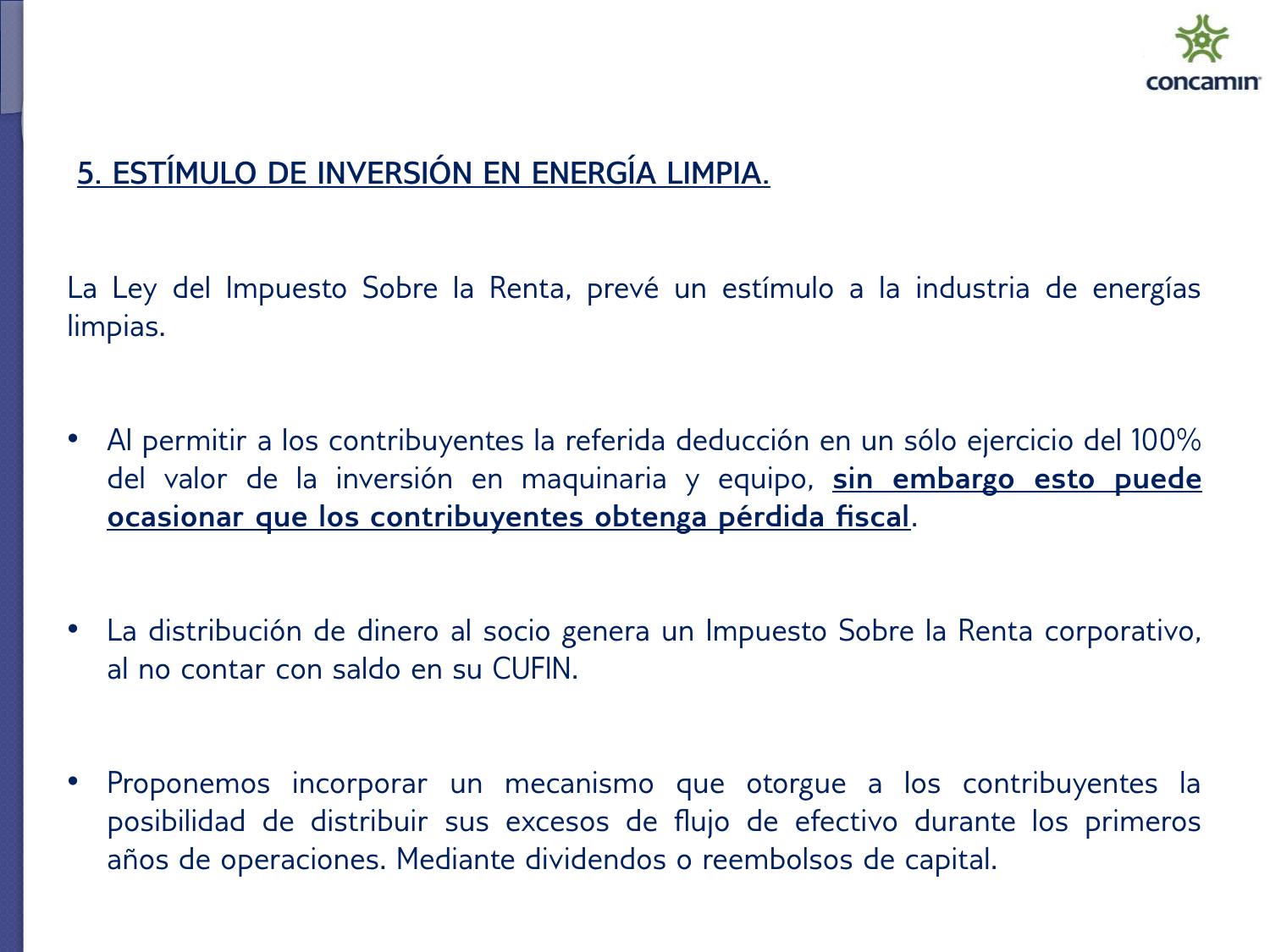

5. ESTÍMULO DE INVERSIÓN EN ENERGÍA LIMPIA.

La Ley del Impuesto Sobre la Renta, prevé un estímulo a la industria de energías limpias.

Al permitir a los contribuyentes la referida deducción en un sólo ejercicio del 100% del valor de la inversión en maquinaria y equipo, sin embargo esto puede ocasionar que los contribuyentes obtenga pérdida fiscal.

La distribución de dinero al socio genera un Impuesto Sobre la Renta corporativo, al no contar con saldo en su CUFIN.

Proponemos incorporar un mecanismo que otorgue a los contribuyentes la posibilidad de distribuir sus excesos de flujo de efectivo durante los primeros años de operaciones. Mediante dividendos o reembolsos de capital.